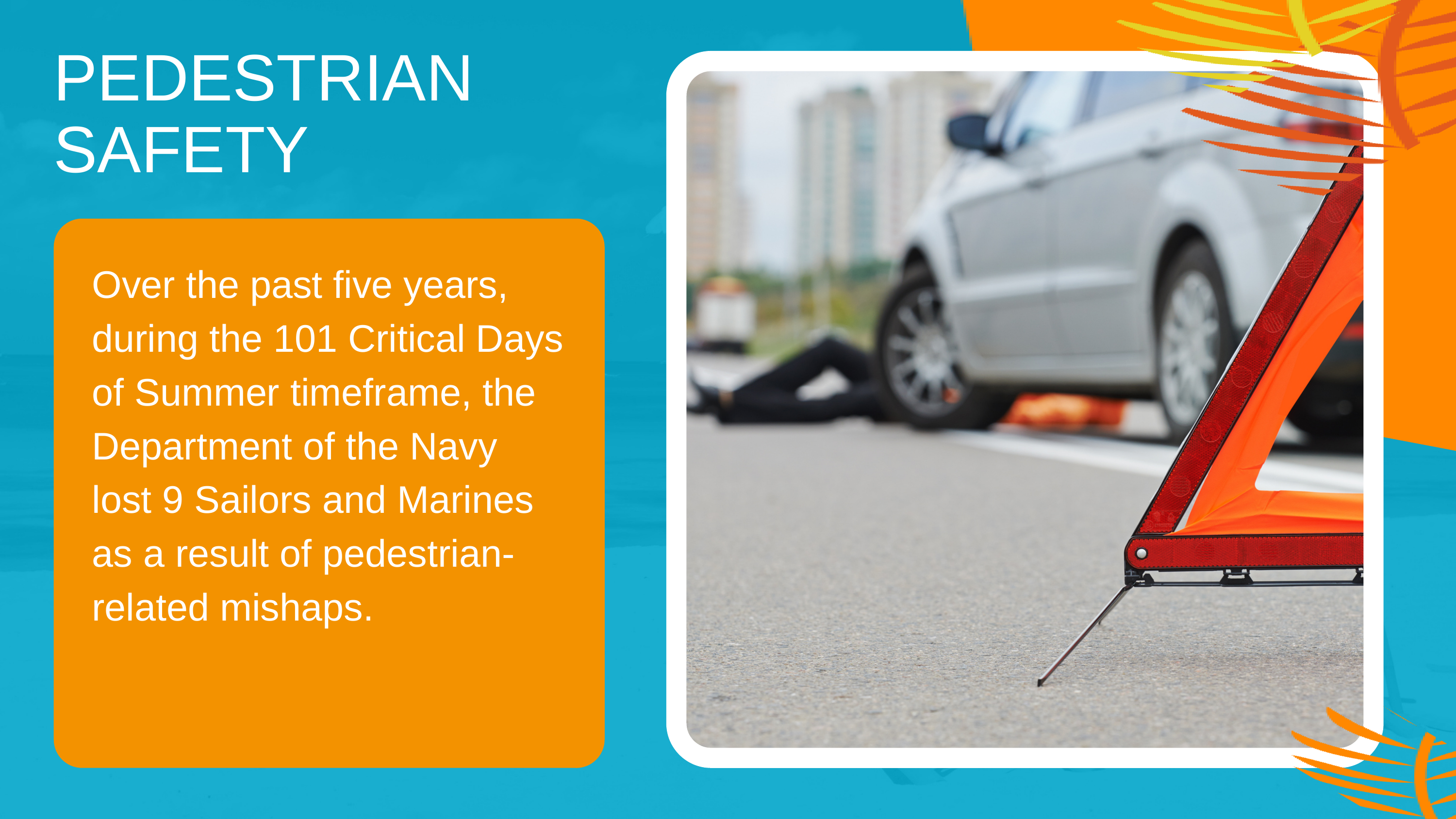

PEDESTRIAN
SAFETY

Over the past five years, during the 101 Critical Days of Summer timeframe, the Department of the Navy lost 9 Sailors and Marines as a result of pedestrian-related mishaps.